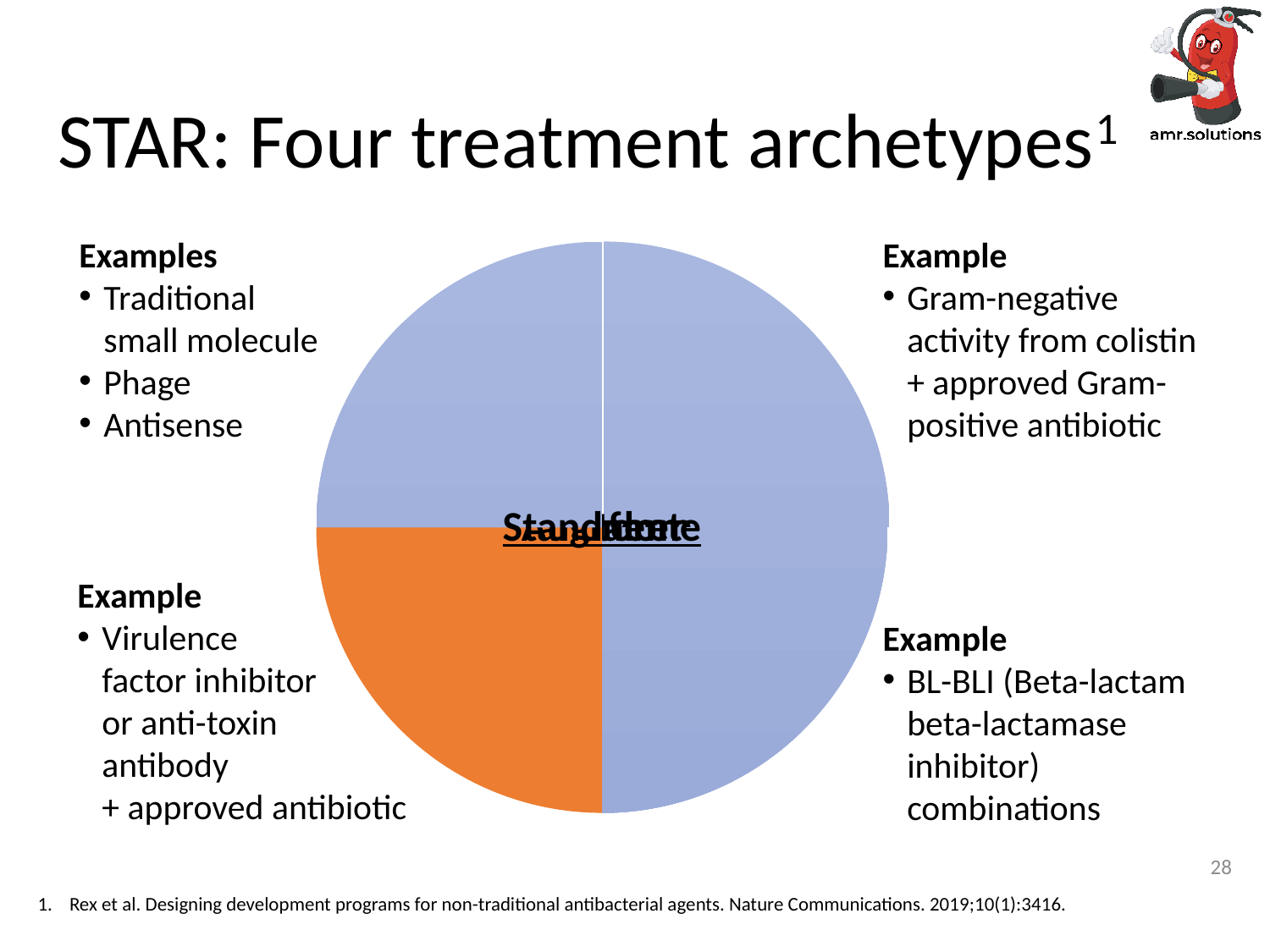

# STAR: Four treatment archetypes1
Transform
Restore
Augment
Standalone
Examples
Traditional
small molecule
Phage
Antisense
Example
Gram-negative activity from colistin + approved Gram-positive antibiotic
Example
Virulence
factor inhibitor
or anti-toxin
antibody
+ approved antibiotic
Example
BL-BLI (Beta-lactam beta-lactamase inhibitor) combinations
28
2022-06-22 - JH Rex - NIAID Antibacterial-Antifungal Early-Stage R&D
Rex et al. Designing development programs for non-traditional antibacterial agents. Nature Communications. 2019;10(1):3416.